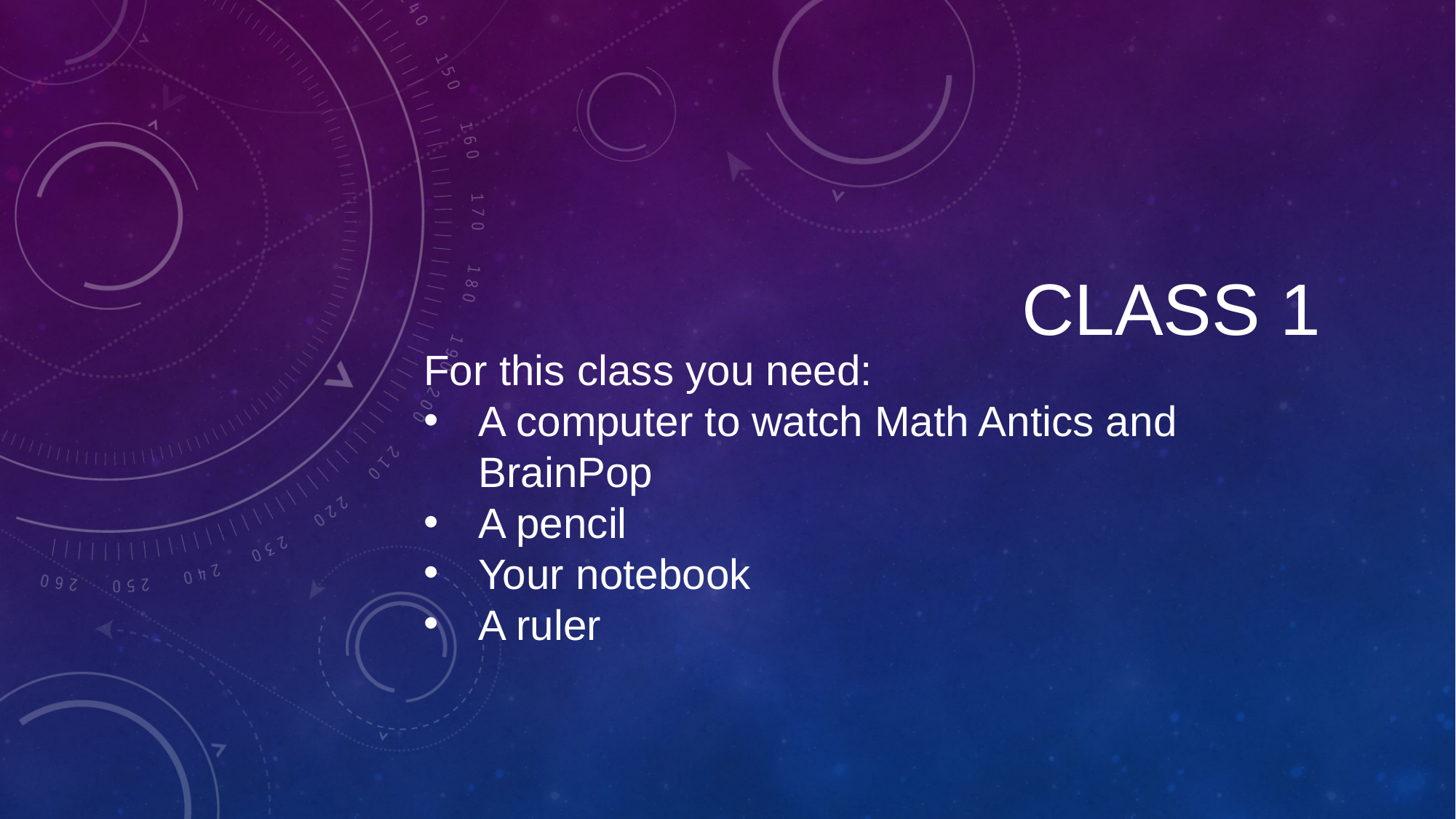

# Class 1
For this class you need:
A computer to watch Math Antics and BrainPop
A pencil
Your notebook
A ruler